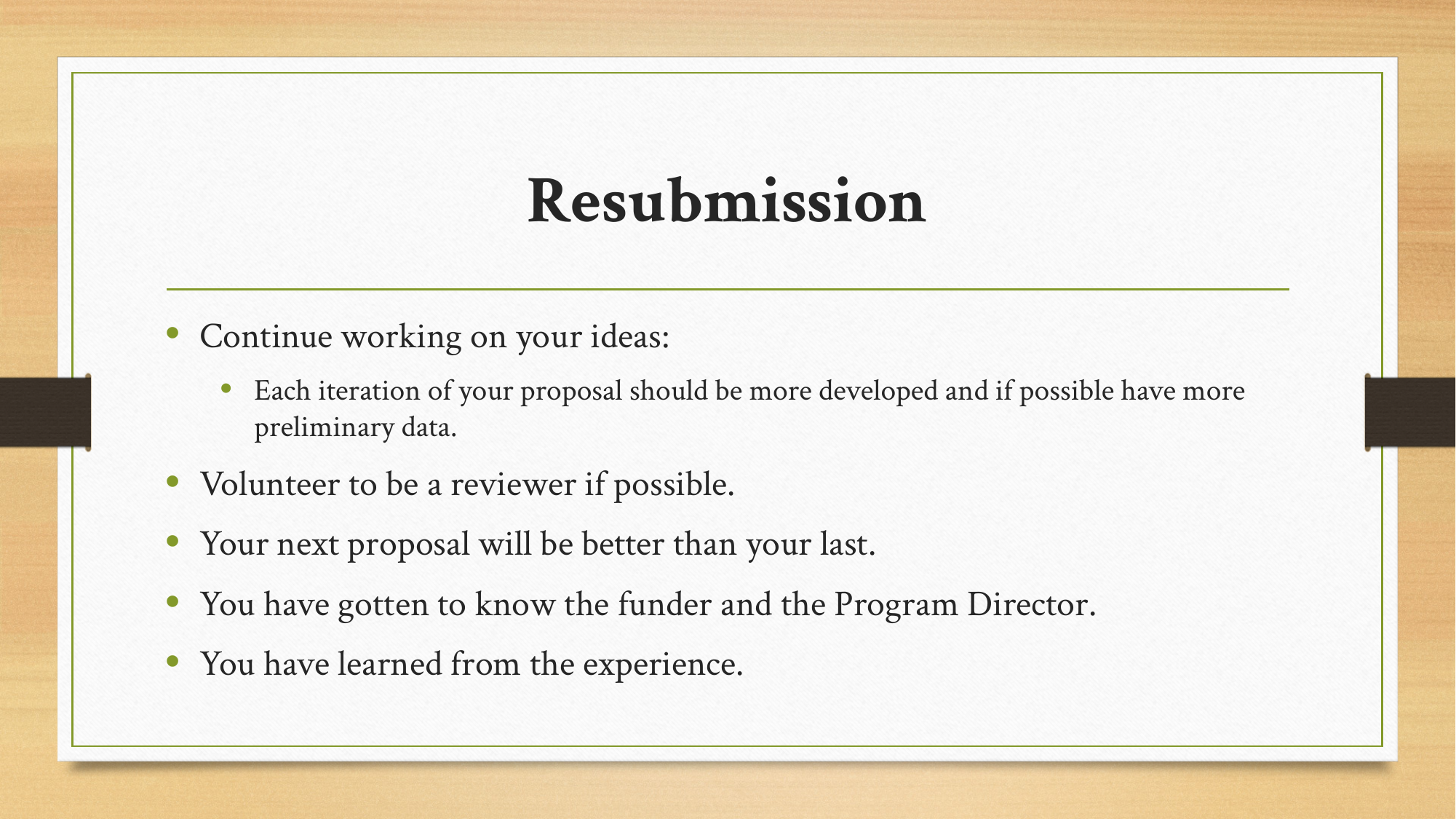

# Resubmission
Continue working on your ideas:
Each iteration of your proposal should be more developed and if possible have more preliminary data.
Volunteer to be a reviewer if possible.
Your next proposal will be better than your last.
You have gotten to know the funder and the Program Director.
You have learned from the experience.